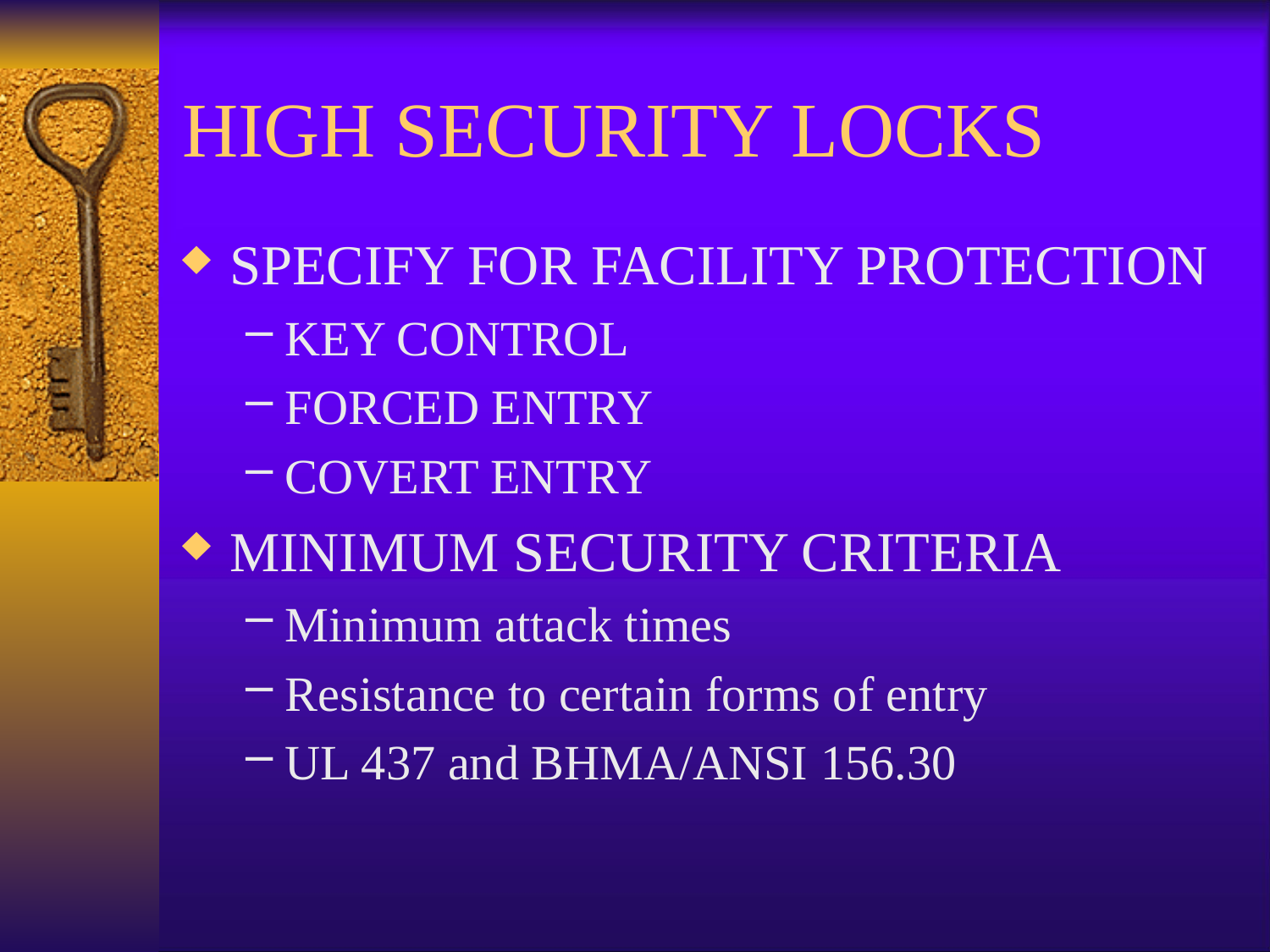

# HIGH SECURITY LOCKS
SPECIFY FOR FACILITY PROTECTION
KEY CONTROL
FORCED ENTRY
COVERT ENTRY
MINIMUM SECURITY CRITERIA
Minimum attack times
Resistance to certain forms of entry
UL 437 and BHMA/ANSI 156.30